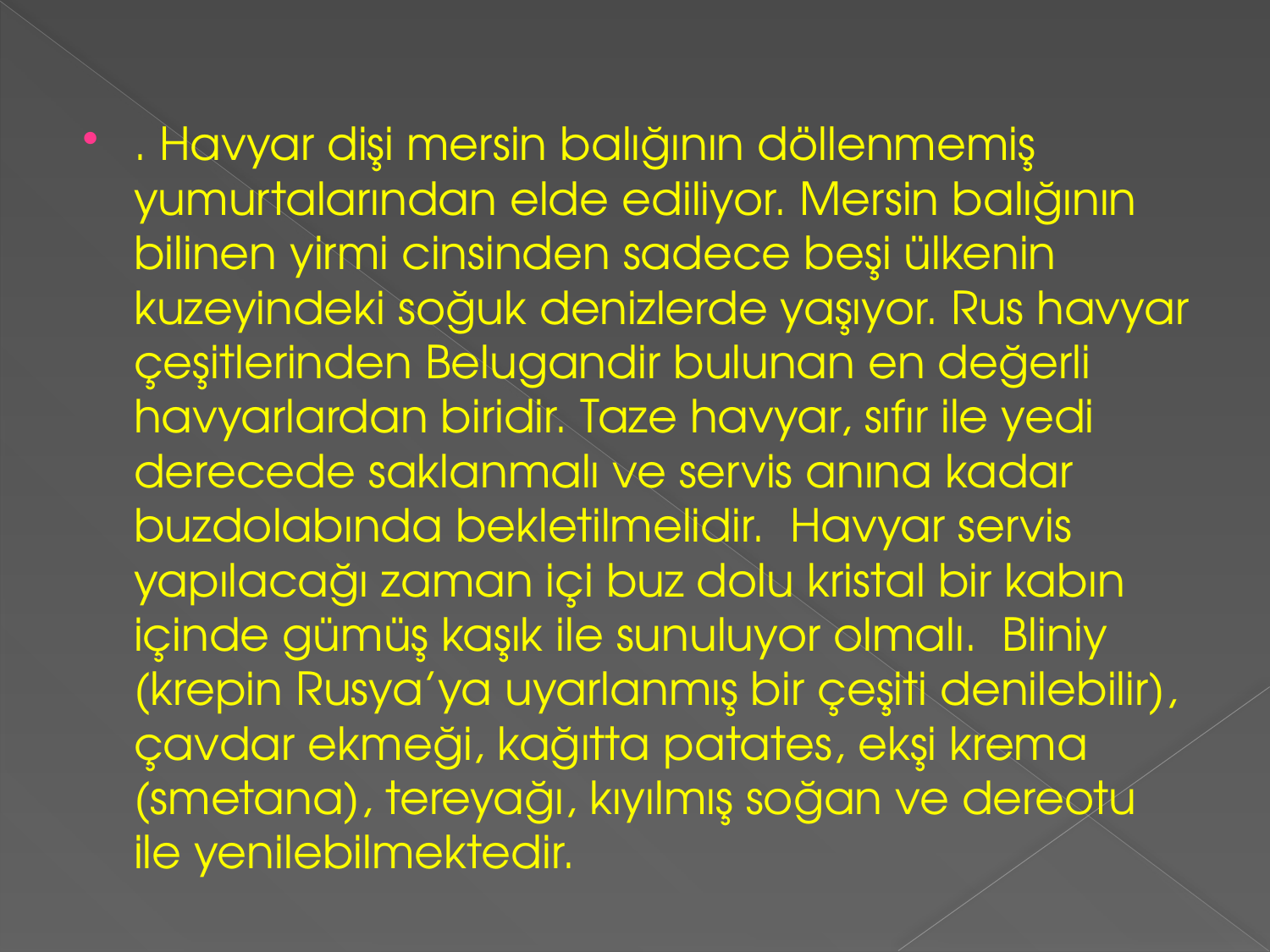

. Havyar dişi mersin balığının döllenmemiş yumurtalarından elde ediliyor. Mersin balığının bilinen yirmi cinsinden sadece beşi ülkenin kuzeyindeki soğuk denizlerde yaşıyor. Rus havyar çeşitlerinden Belugandir bulunan en değerli havyarlardan biridir. Taze havyar, sıfır ile yedi derecede saklanmalı ve servis anına kadar buzdolabında bekletilmelidir.  Havyar servis yapılacağı zaman içi buz dolu kristal bir kabın içinde gümüş kaşık ile sunuluyor olmalı.  Bliniy (krepin Rusya’ya uyarlanmış bir çeşiti denilebilir), çavdar ekmeği, kağıtta patates, ekşi krema (smetana), tereyağı, kıyılmış soğan ve dereotu ile yenilebilmektedir.